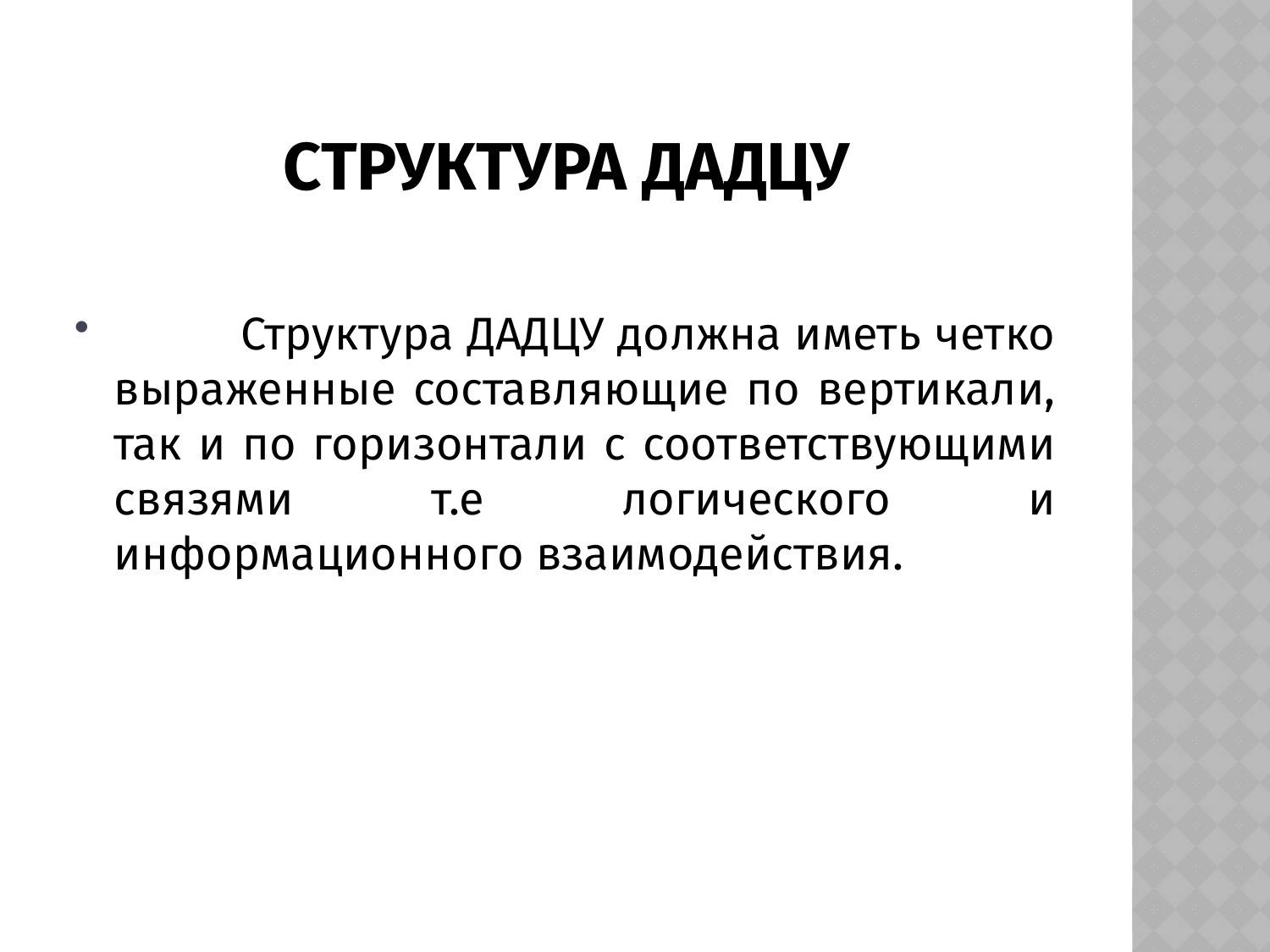

# Структура ДАДЦУ
	Структура ДАДЦУ должна иметь четко выраженные составляющие по вертикали, так и по горизонтали с соответствующими связями т.е логического и информационного взаимодействия.